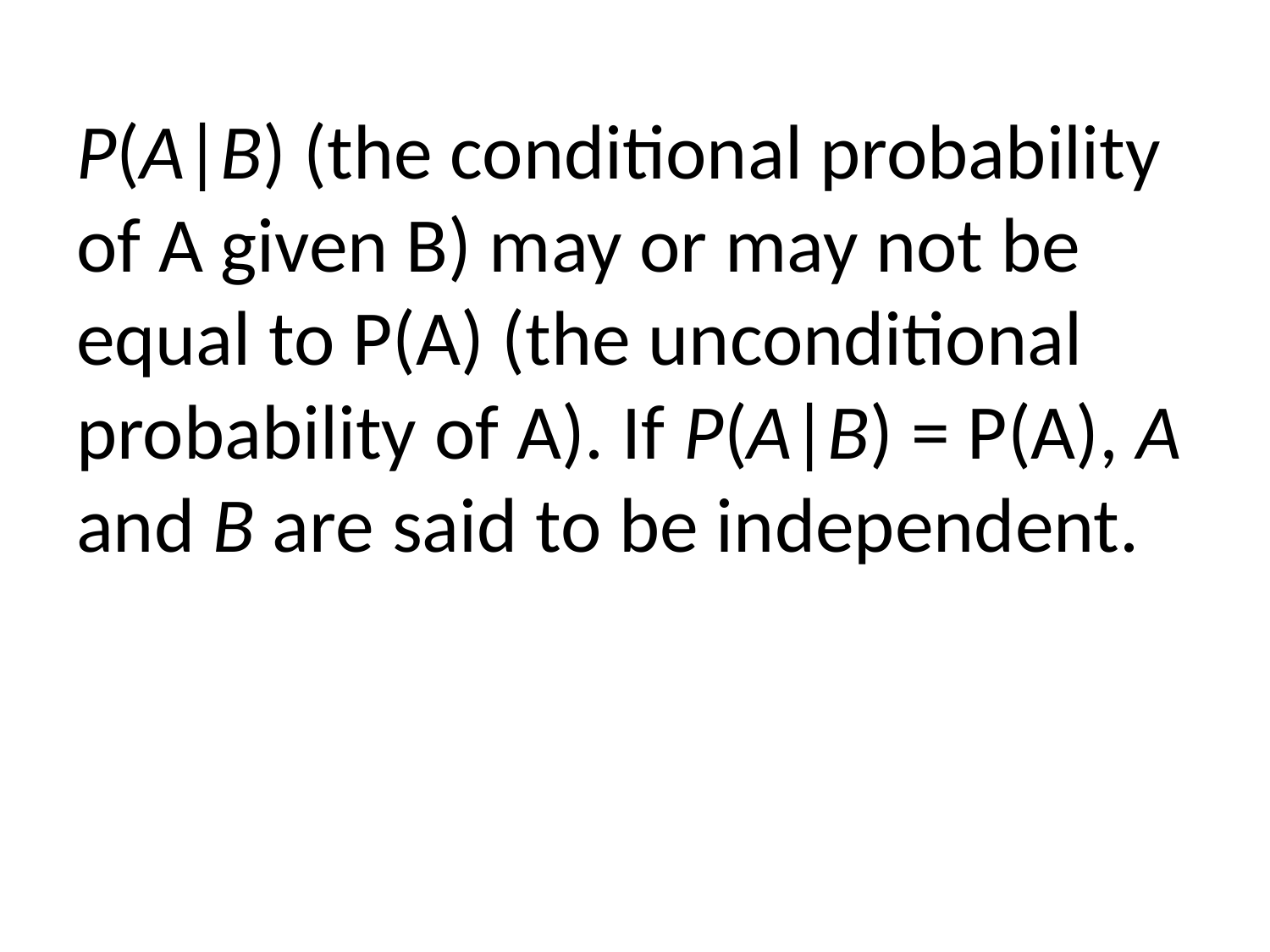

P(A|B) (the conditional probability of A given B) may or may not be equal to P(A) (the unconditional probability of A). If P(A|B) = P(A), A and B are said to be independent.